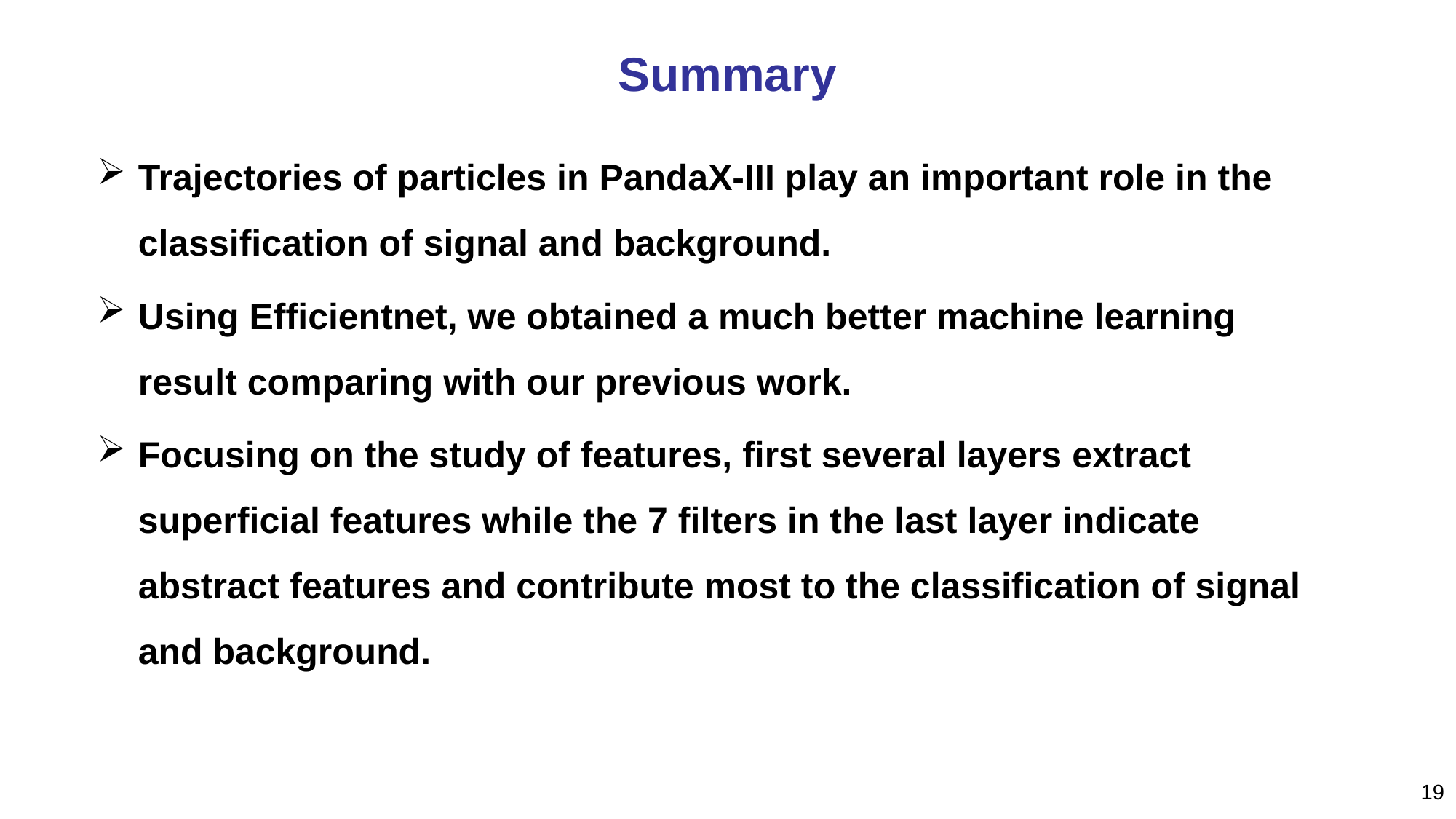

Summary
Trajectories of particles in PandaX-III play an important role in the classification of signal and background.
Using Efficientnet, we obtained a much better machine learning result comparing with our previous work.
Focusing on the study of features, first several layers extract superficial features while the 7 filters in the last layer indicate abstract features and contribute most to the classification of signal and background.
19